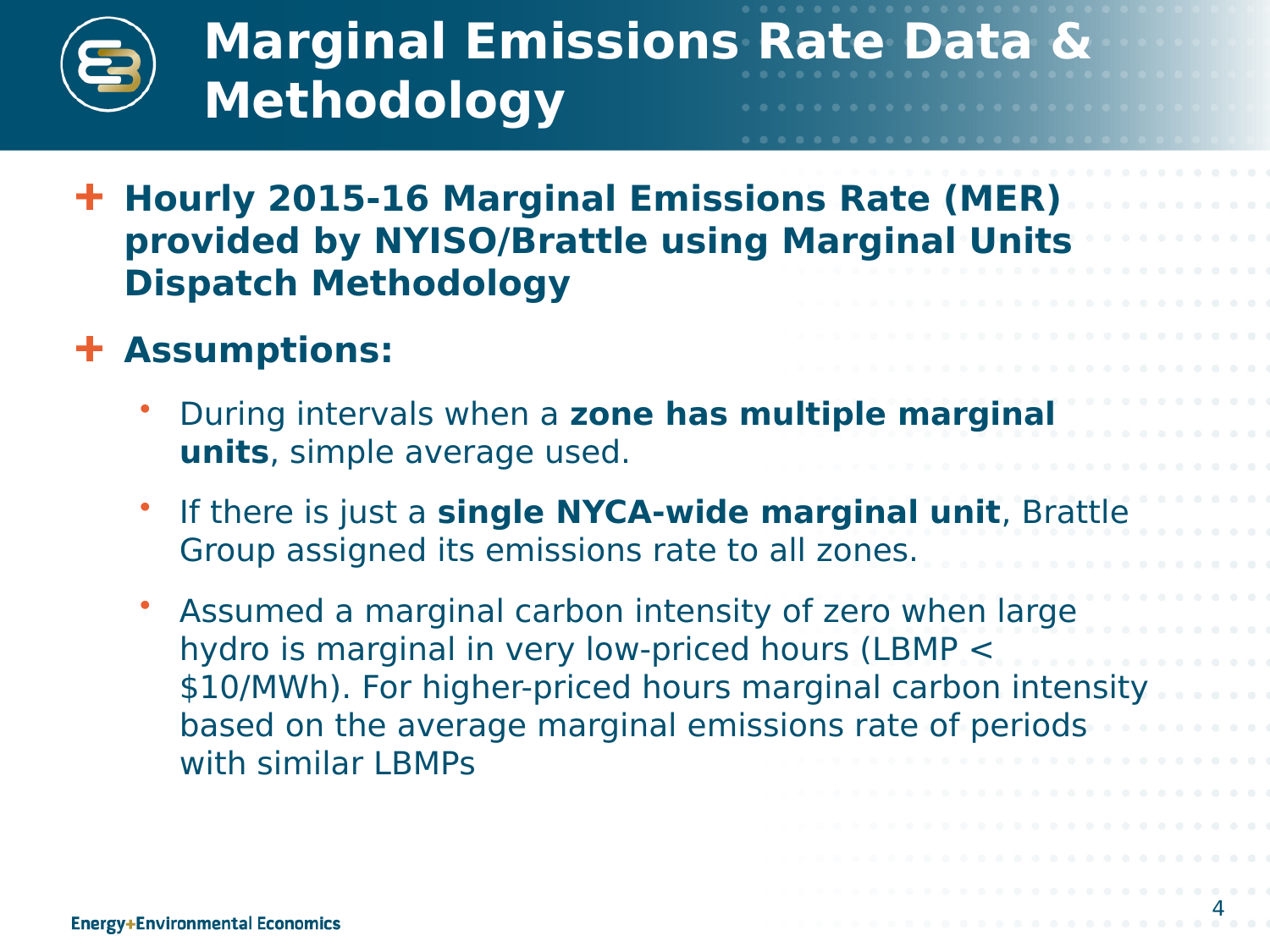

# Marginal Emissions Rate Data & Methodology
Hourly 2015-16 Marginal Emissions Rate (MER) provided by NYISO/Brattle using Marginal Units Dispatch Methodology
Assumptions:
During intervals when a zone has multiple marginal units, simple average used.
If there is just a single NYCA-wide marginal unit, Brattle Group assigned its emissions rate to all zones.
Assumed a marginal carbon intensity of zero when large hydro is marginal in very low-priced hours (LBMP < $10/MWh). For higher-priced hours marginal carbon intensity based on the average marginal emissions rate of periods with similar LBMPs
4